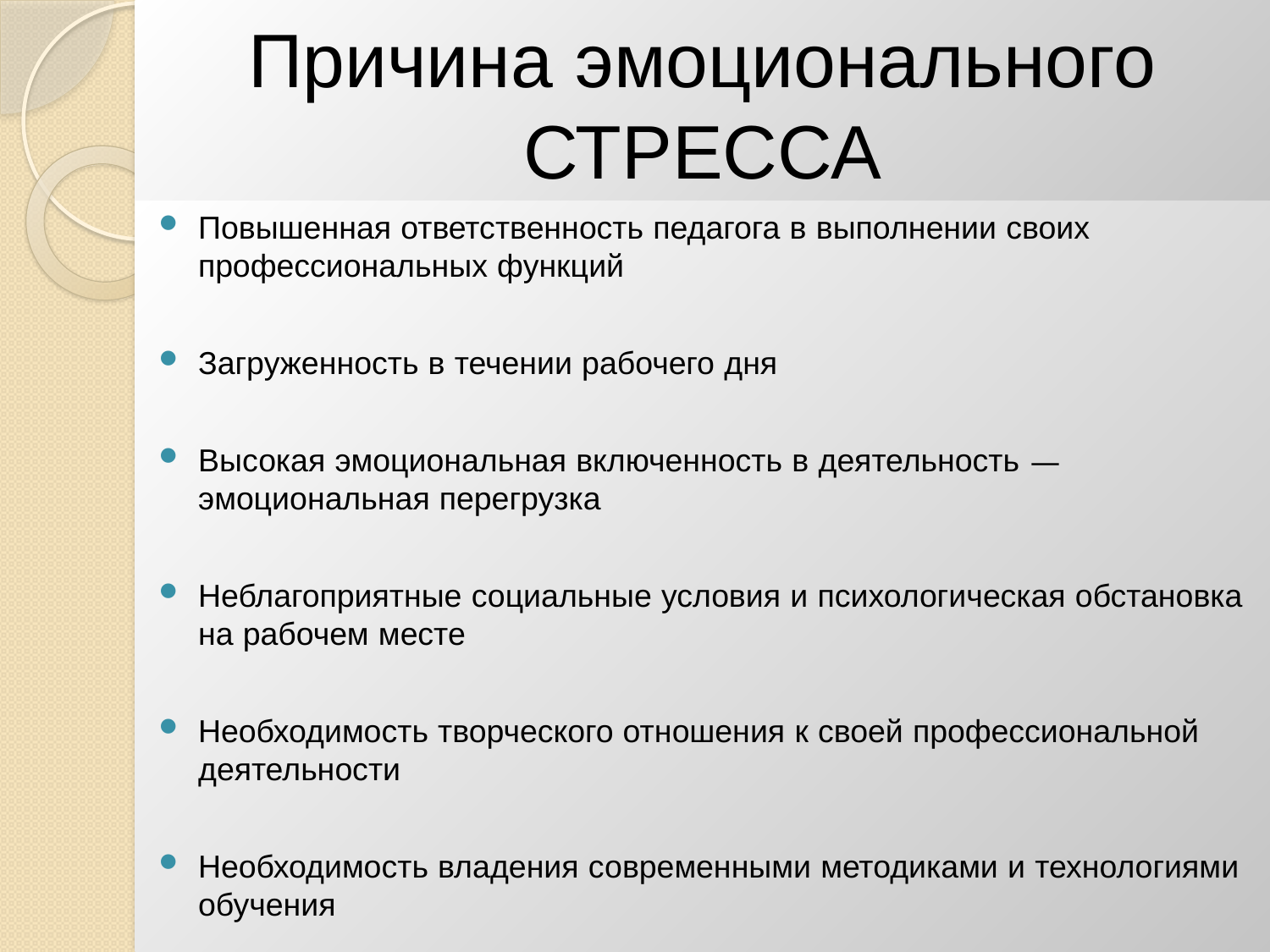

# Причина эмоционального СТРЕССА
Повышенная ответственность педагога в выполнении своих профессиональных функций

Загруженность в течении рабочего дня

Высокая эмоциональная включенность в деятельность — эмоциональная перегрузка

Неблагоприятные социальные условия и психологическая обстановка на рабочем месте

Необходимость творческого отношения к своей профессиональной деятельности

Необходимость владения современными методиками и технологиями обучения